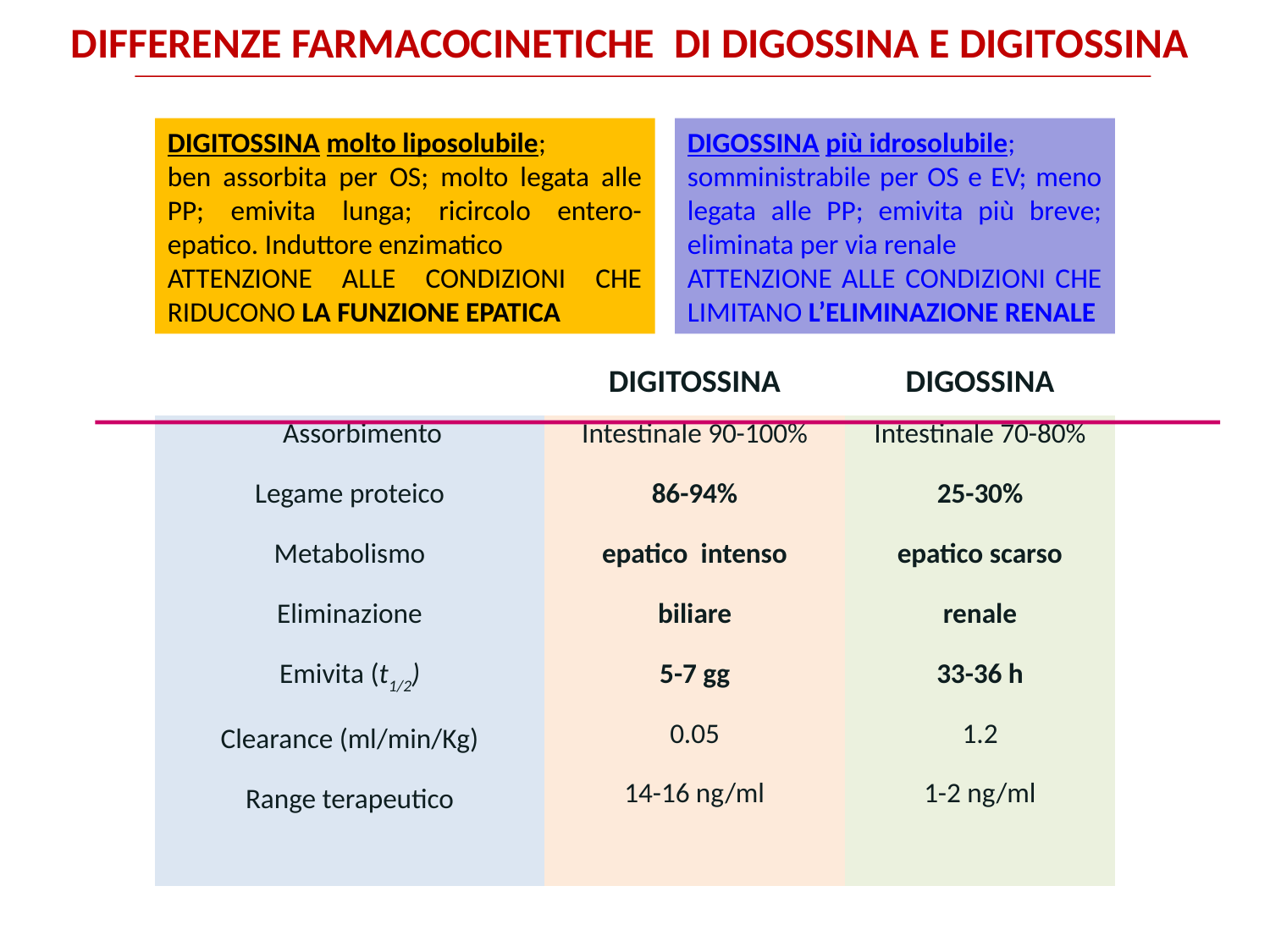

DIFFERENZE FARMACOCINETICHE  DI DIGOSSINA E DIGITOSSINA

DIGITOSSINA molto liposolubile;
ben assorbita per OS; molto legata alle PP; emivita lunga; ricircolo entero-epatico. Induttore enzimatico
ATTENZIONE ALLE CONDIZIONI CHE RIDUCONO LA FUNZIONE EPATICA
DIGOSSINA più idrosolubile;
somministrabile per OS e EV; meno legata alle PP; emivita più breve; eliminata per via renale
ATTENZIONE ALLE CONDIZIONI CHE LIMITANO L’ELIMINAZIONE RENALE
|  | DIGITOSSINA | DIGOSSINA |
| --- | --- | --- |
| Assorbimento Legame proteico Metabolismo Eliminazione Emivita (t1/2) Clearance (ml/min/Kg) Range terapeutico | Intestinale 90-100% 86-94% epatico intenso biliare 5-7 gg 0.05 14-16 ng/ml | Intestinale 70-80% 25-30% epatico scarso renale 33-36 h 1.2 1-2 ng/ml |